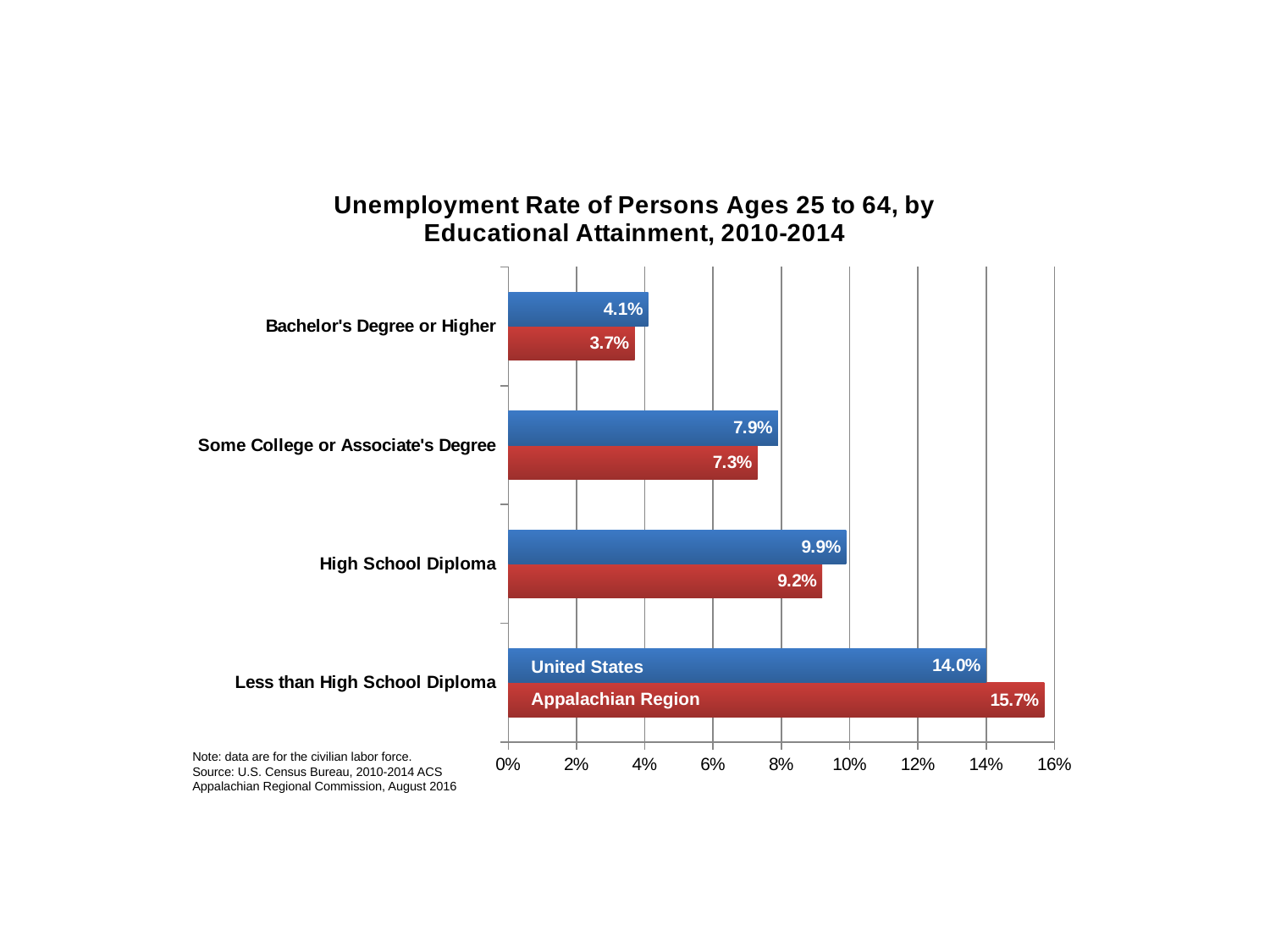

### Chart: Unemployment Rate of Persons Ages 25 to 64, by Educational Attainment, 2010-2014

| Category | Appalachian Region | United States |
|---|---|---|
| Less than High School Diploma | 15.7 | 14.0 |
| High School Diploma | 9.2 | 9.9 |
| Some College or Associate's Degree | 7.3 | 7.9 |
| Bachelor's Degree or Higher | 3.7 | 4.1 |
United States
Appalachian Region
Note: data are for the civilian labor force.
Source: U.S. Census Bureau, 2010-2014 ACS
Appalachian Regional Commission, August 2016